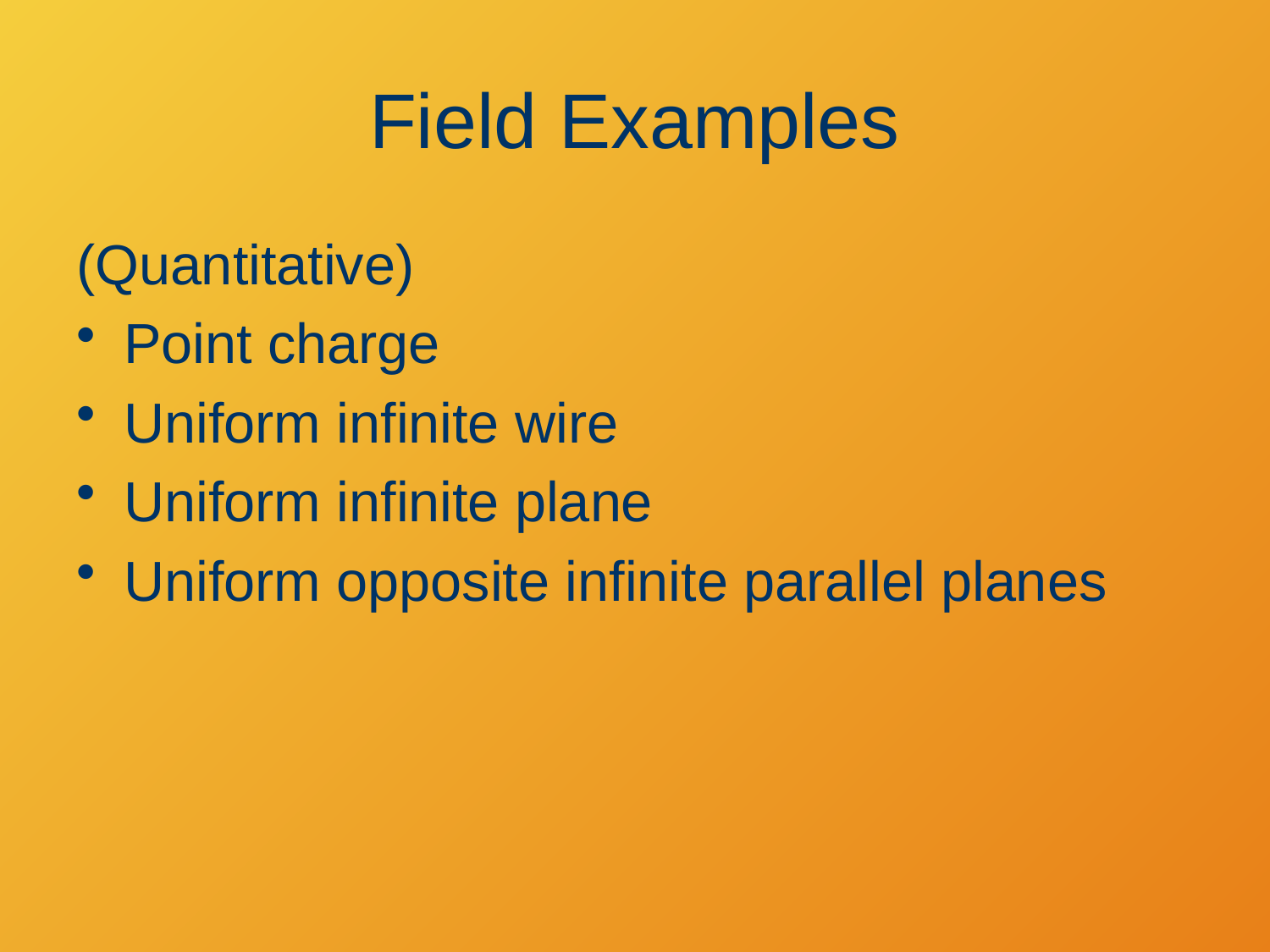

# Field Examples
(Quantitative)
Point charge
Uniform infinite wire
Uniform infinite plane
Uniform opposite infinite parallel planes